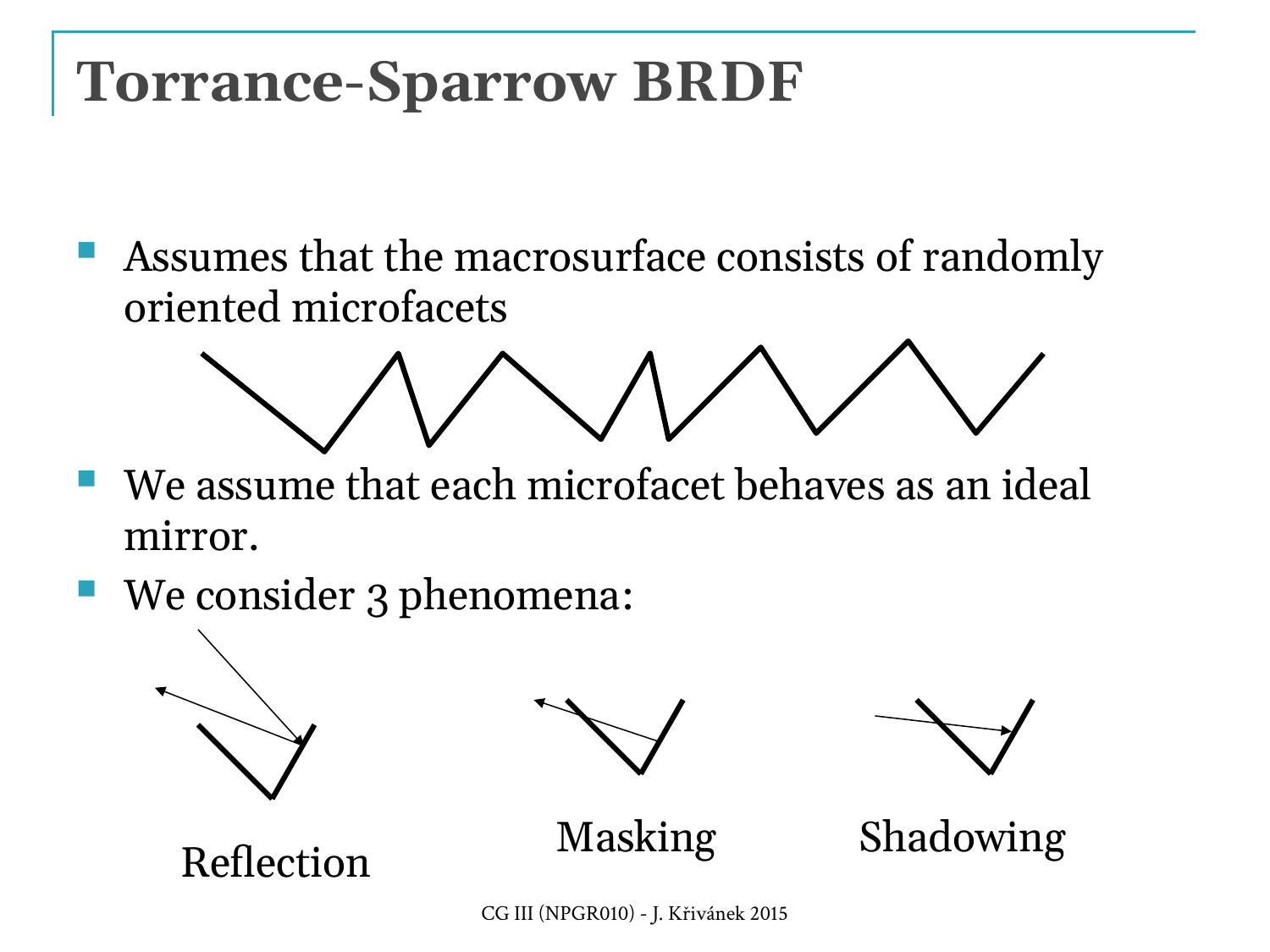

# Torrance-Sparrow BRDF
Assumes that the macrosurface consists of randomly oriented microfacets

We assume that each microfacet behaves as an ideal mirror.
We consider 3 phenomena:

Reflection

Masking

Shadowing
CG III (NPGR010) - J. Křivánek 2015